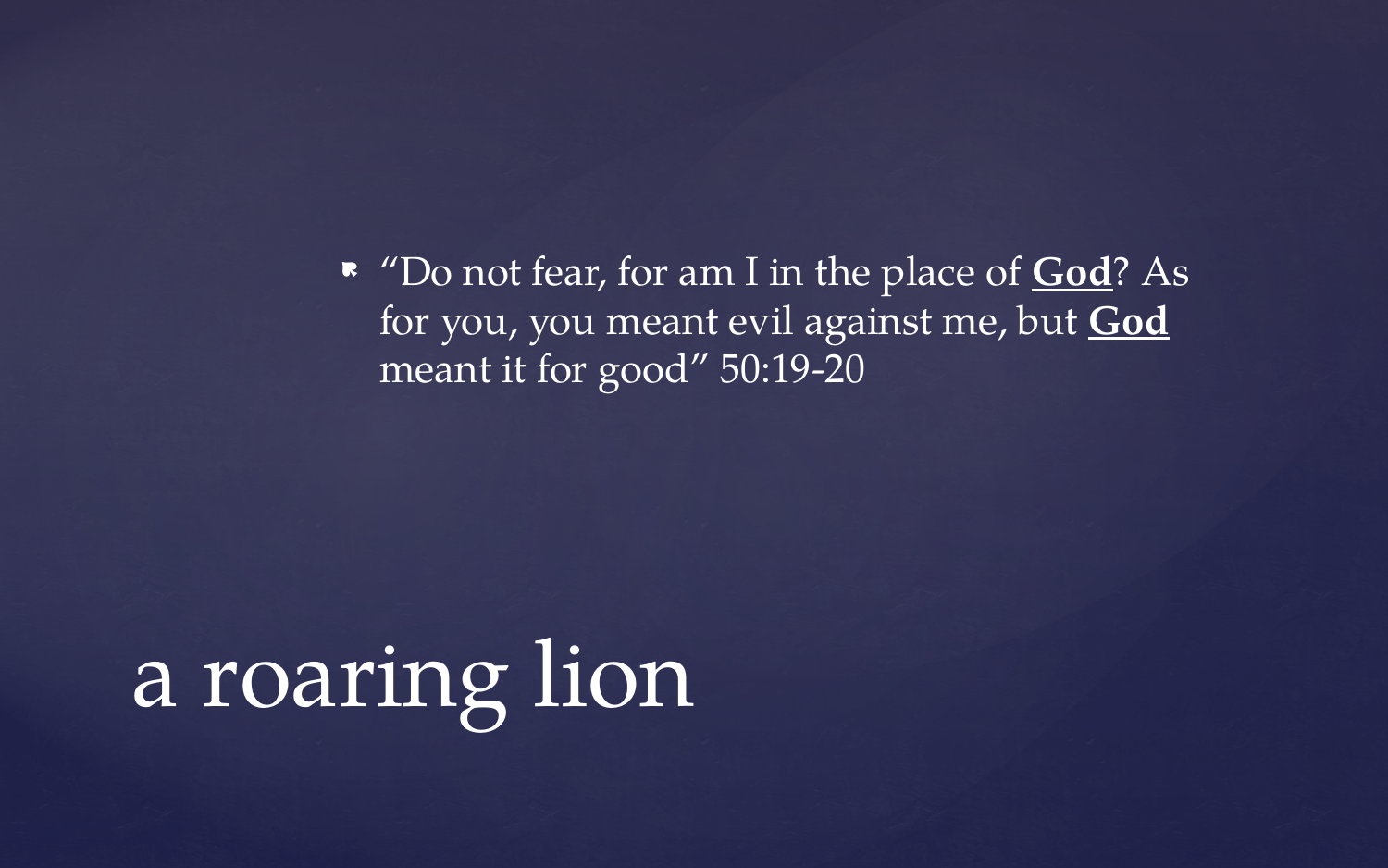

“Do not fear, for am I in the place of God? As for you, you meant evil against me, but God meant it for good” 50:19-20
# a roaring lion